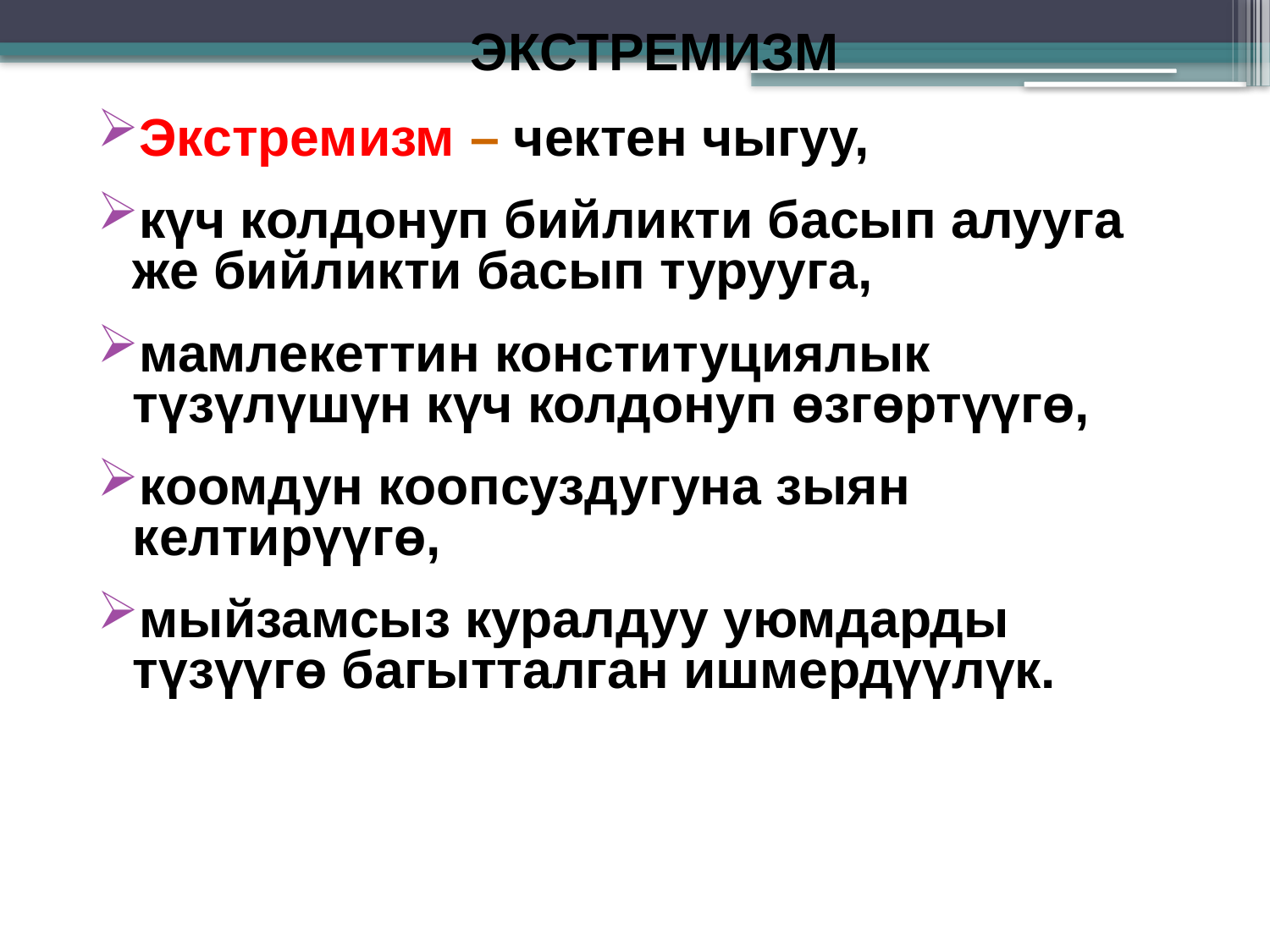

# ЭКСТРЕМИЗМ
Экстремизм – чектен чыгуу,
күч колдонуп бийликти басып алууга же бийликти басып турууга,
мамлекеттин конституциялык түзүлүшүн күч колдонуп өзгөртүүгө,
коомдун коопсуздугуна зыян келтирүүгө,
мыйзамсыз куралдуу уюмдарды түзүүгө багытталган ишмердүүлүк.